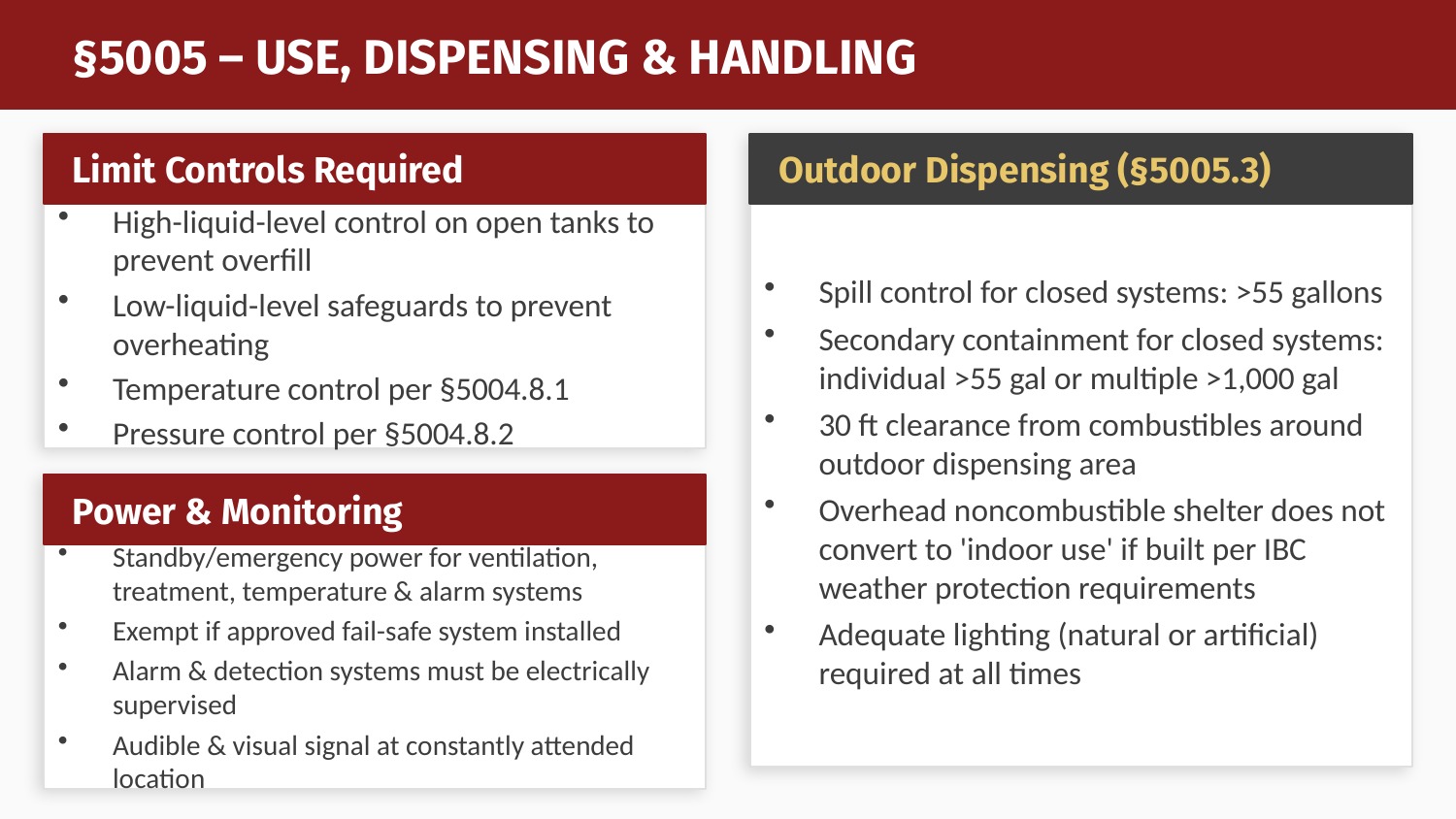

§5005 – USE, DISPENSING & HANDLING

Limit Controls Required

Outdoor Dispensing (§5005.3)
High-liquid-level control on open tanks to prevent overfill
Low-liquid-level safeguards to prevent overheating
Temperature control per §5004.8.1
Pressure control per §5004.8.2
Spill control for closed systems: >55 gallons
Secondary containment for closed systems: individual >55 gal or multiple >1,000 gal
30 ft clearance from combustibles around outdoor dispensing area
Overhead noncombustible shelter does not convert to 'indoor use' if built per IBC weather protection requirements
Adequate lighting (natural or artificial) required at all times

Power & Monitoring
Standby/emergency power for ventilation, treatment, temperature & alarm systems
Exempt if approved fail-safe system installed
Alarm & detection systems must be electrically supervised
Audible & visual signal at constantly attended location